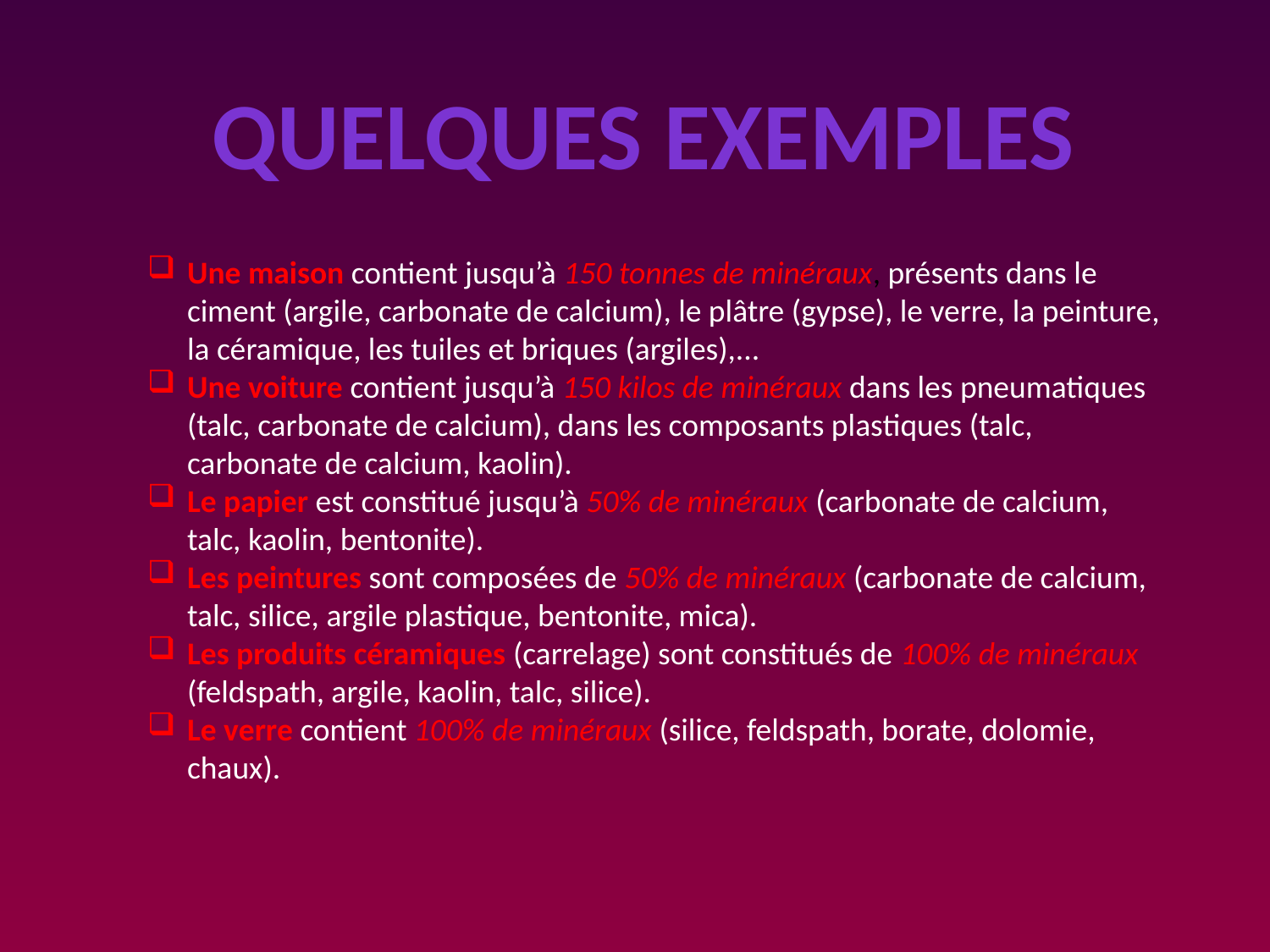

Quelques exemples
Une maison contient jusqu’à 150 tonnes de minéraux, présents dans le ciment (argile, carbonate de calcium), le plâtre (gypse), le verre, la peinture, la céramique, les tuiles et briques (argiles),...
Une voiture contient jusqu’à 150 kilos de minéraux dans les pneumatiques (talc, carbonate de calcium), dans les composants plastiques (talc, carbonate de calcium, kaolin).
Le papier est constitué jusqu’à 50% de minéraux (carbonate de calcium, talc, kaolin, bentonite).
Les peintures sont composées de 50% de minéraux (carbonate de calcium, talc, silice, argile plastique, bentonite, mica).
Les produits céramiques (carrelage) sont constitués de 100% de minéraux (feldspath, argile, kaolin, talc, silice).
Le verre contient 100% de minéraux (silice, feldspath, borate, dolomie, chaux).